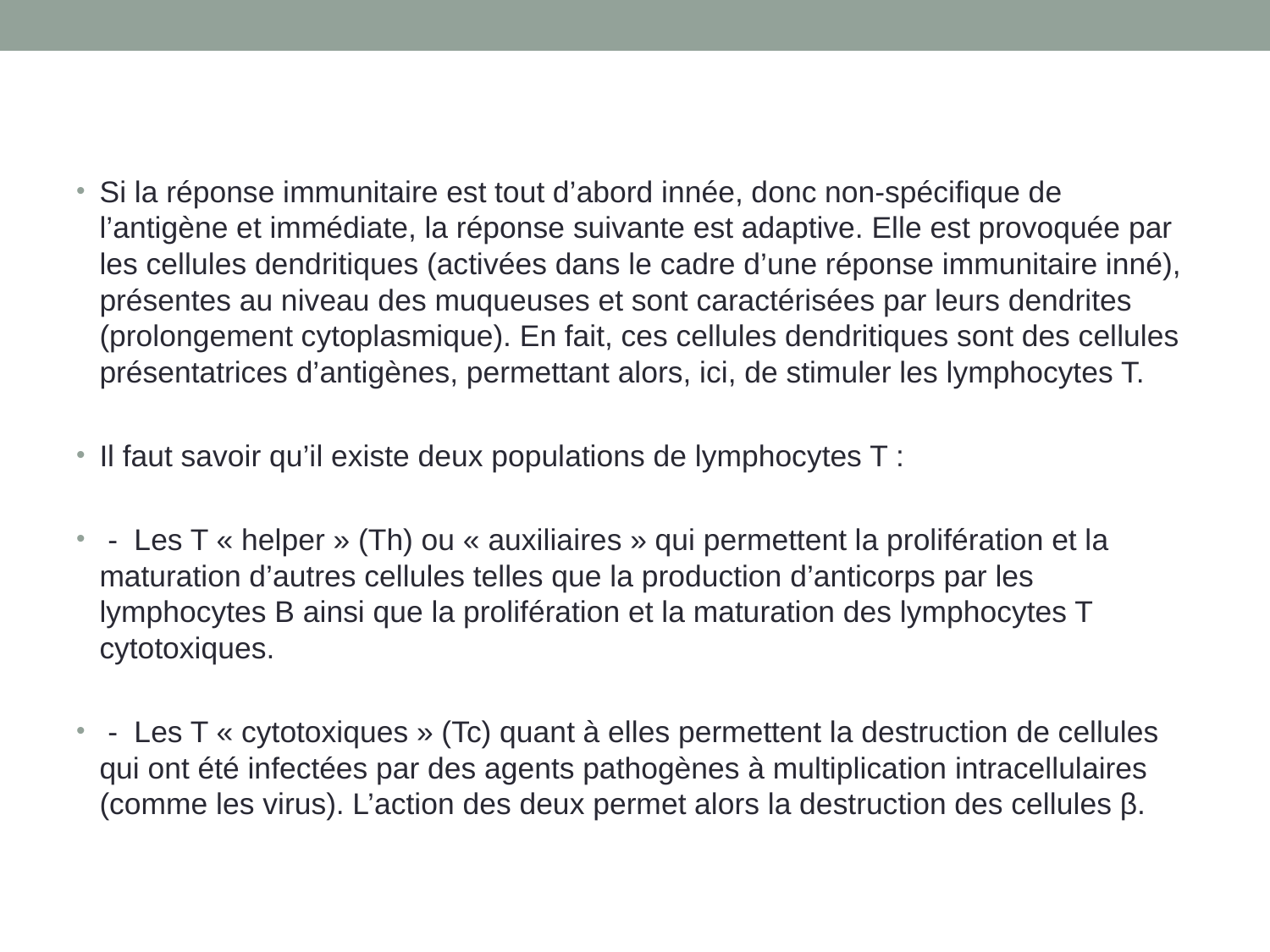

#
Si la réponse immunitaire est tout d’abord innée, donc non-spécifique de l’antigène et immédiate, la réponse suivante est adaptive. Elle est provoquée par les cellules dendritiques (activées dans le cadre d’une réponse immunitaire inné), présentes au niveau des muqueuses et sont caractérisées par leurs dendrites (prolongement cytoplasmique). En fait, ces cellules dendritiques sont des cellules présentatrices d’antigènes, permettant alors, ici, de stimuler les lymphocytes T.

Il faut savoir qu’il existe deux populations de lymphocytes T :

 -  Les T « helper » (Th) ou « auxiliaires » qui permettent la prolifération et la maturation d’autres cellules telles que la production d’anticorps par les lymphocytes B ainsi que la prolifération et la maturation des lymphocytes T cytotoxiques.

 -  Les T « cytotoxiques » (Tc) quant à elles permettent la destruction de cellules qui ont été infectées par des agents pathogènes à multiplication intracellulaires (comme les virus). L’action des deux permet alors la destruction des cellules β.